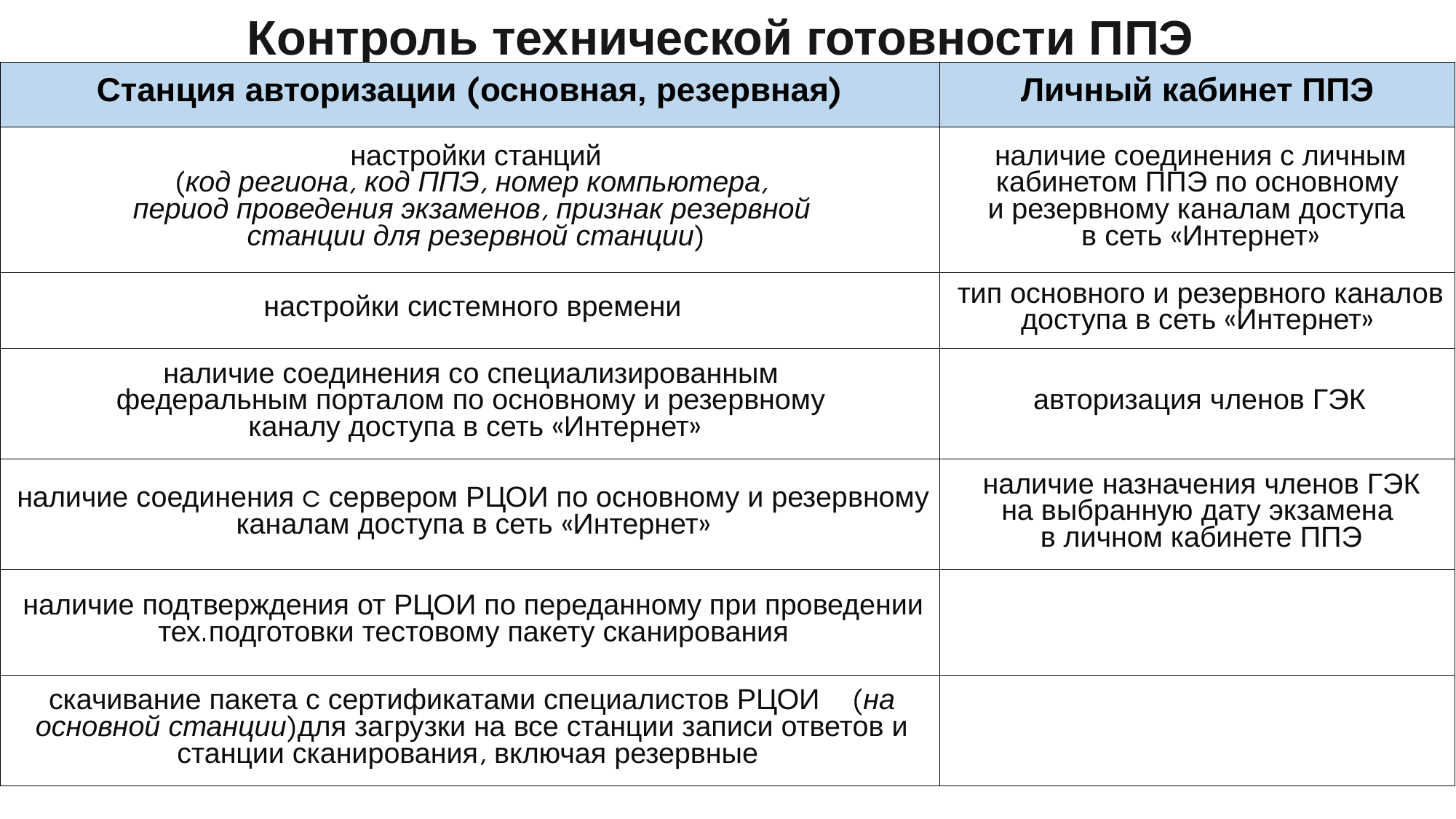

Контроль технической готовности ППЭ
| Станция авторизации (основная, резервная) | Личный кабинет ППЭ |
| --- | --- |
| настройки станций (код региона, код ППЭ, номер компьютера, период проведения экзаменов, признак резервной станции для резервной станции) | наличие соединения с личным кабинетом ППЭ по основному и резервному каналам доступа в сеть «Интернет» |
| настройки системного времени | тип основного и резервного каналов доступа в сеть «Интернет» |
| наличие соединения со специализированным федеральным порталом по основному и резервному каналу доступа в сеть «Интернет» | авторизация членов ГЭК |
| наличие соединения c сервером РЦОИ по основному и резервному каналам доступа в сеть «Интернет» | наличие назначения членов ГЭК на выбранную дату экзамена в личном кабинете ППЭ |
| наличие подтверждения от РЦОИ по переданному при проведении тех.подготовки тестовому пакету сканирования |  |
| скачивание пакета с сертификатами специалистов РЦОИ (на основной станции)для загрузки на все станции записи ответов и станции сканирования, включая резервные |  |